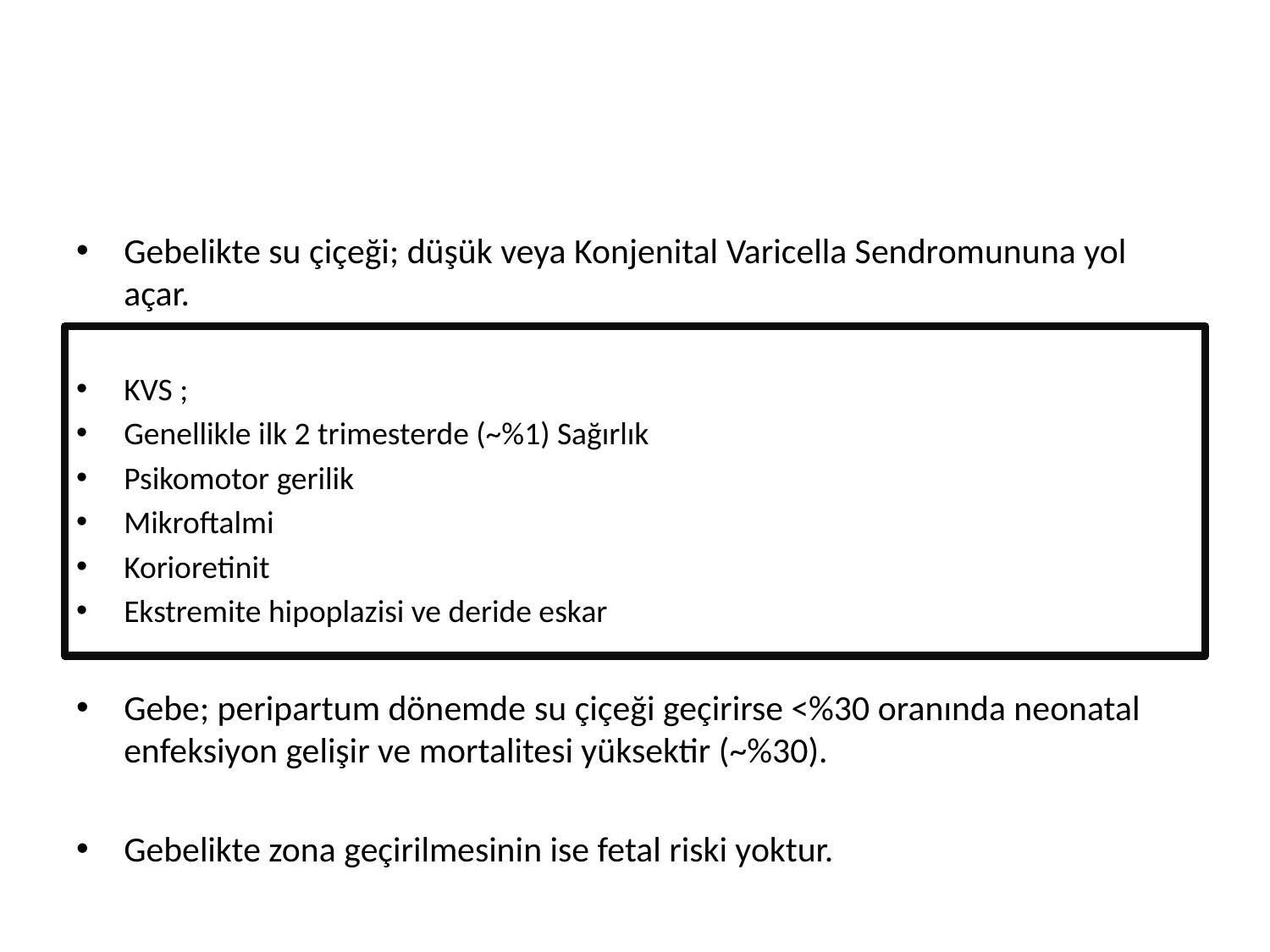

#
Gebelikte su çiçeği; düşük veya Konjenital Varicella Sendromununa yol açar.

KVS ;
Genellikle ilk 2 trimesterde (~%1) Sağırlık
Psikomotor gerilik
Mikroftalmi
Korioretinit
Ekstremite hipoplazisi ve deride eskar

Gebe; peripartum dönemde su çiçeği geçirirse <%30 oranında neonatal enfeksiyon gelişir ve mortalitesi yüksektir (~%30).

Gebelikte zona geçirilmesinin ise fetal riski yoktur.